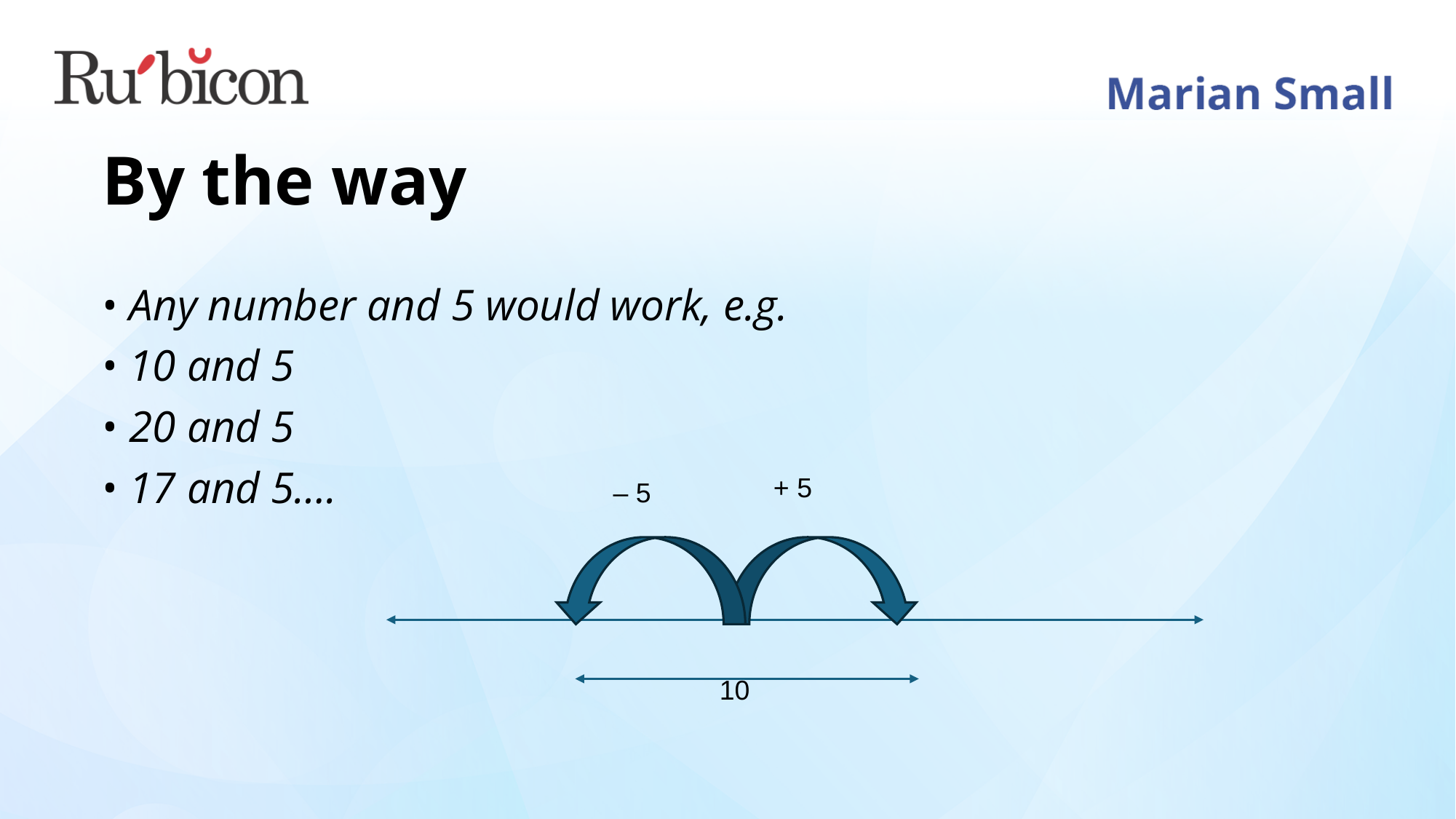

# By the way
Any number and 5 would work, e.g.
10 and 5
20 and 5
17 and 5….

+ 5
– 5

10